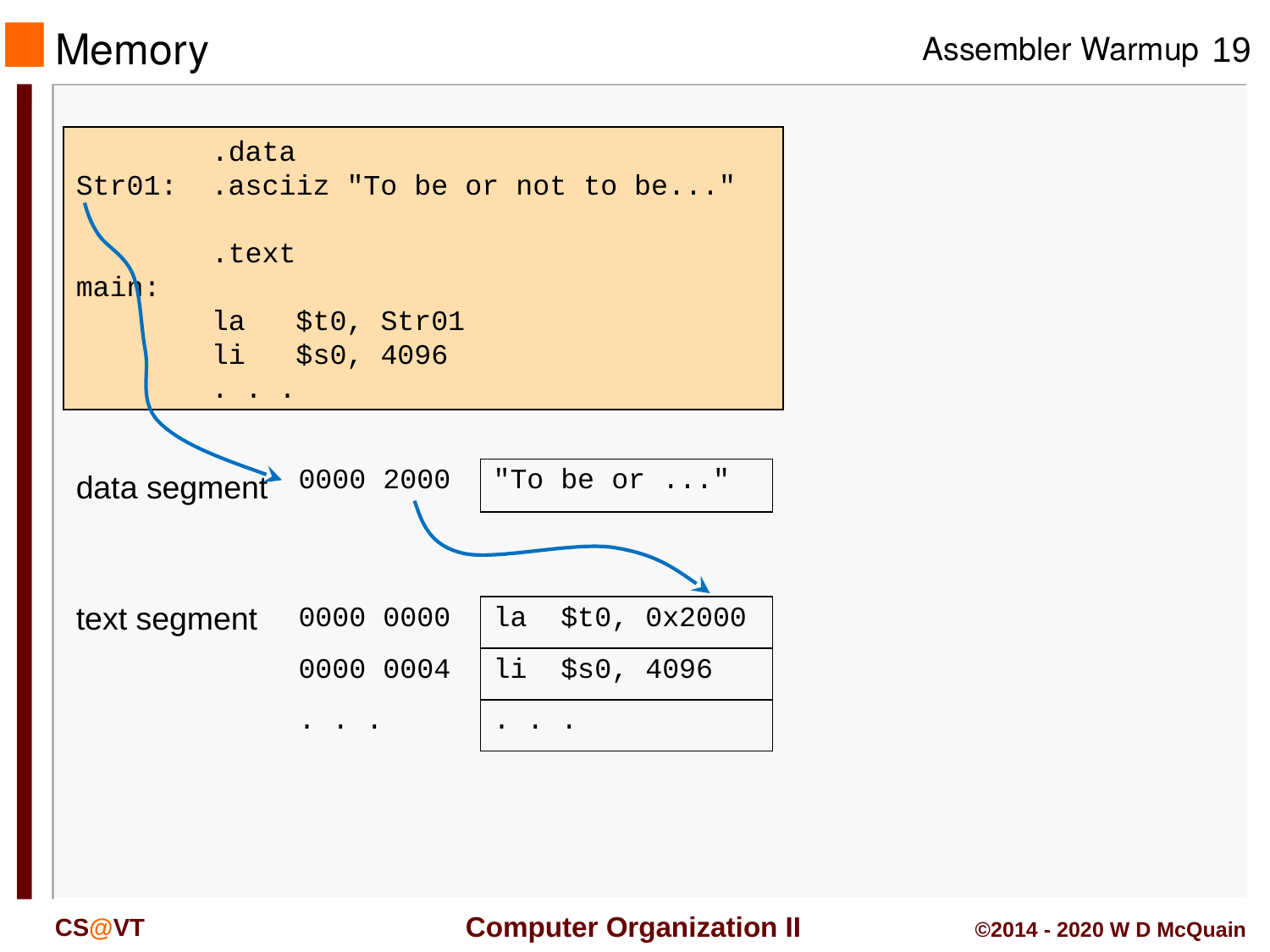

# Memory
        .data
Str01:  .asciiz "To be or not to be..."

        .text
main:
        la   $t0, Str01
        li   $s0, 4096
        . . .

| 0000 2000 | "To be or ..." |
| --- | --- |
data segment

text segment
| 0000 0000 | la $t0, 0x2000 |
| --- | --- |
| 0000 0004 | li $s0, 4096 |
| . . . | . . . |